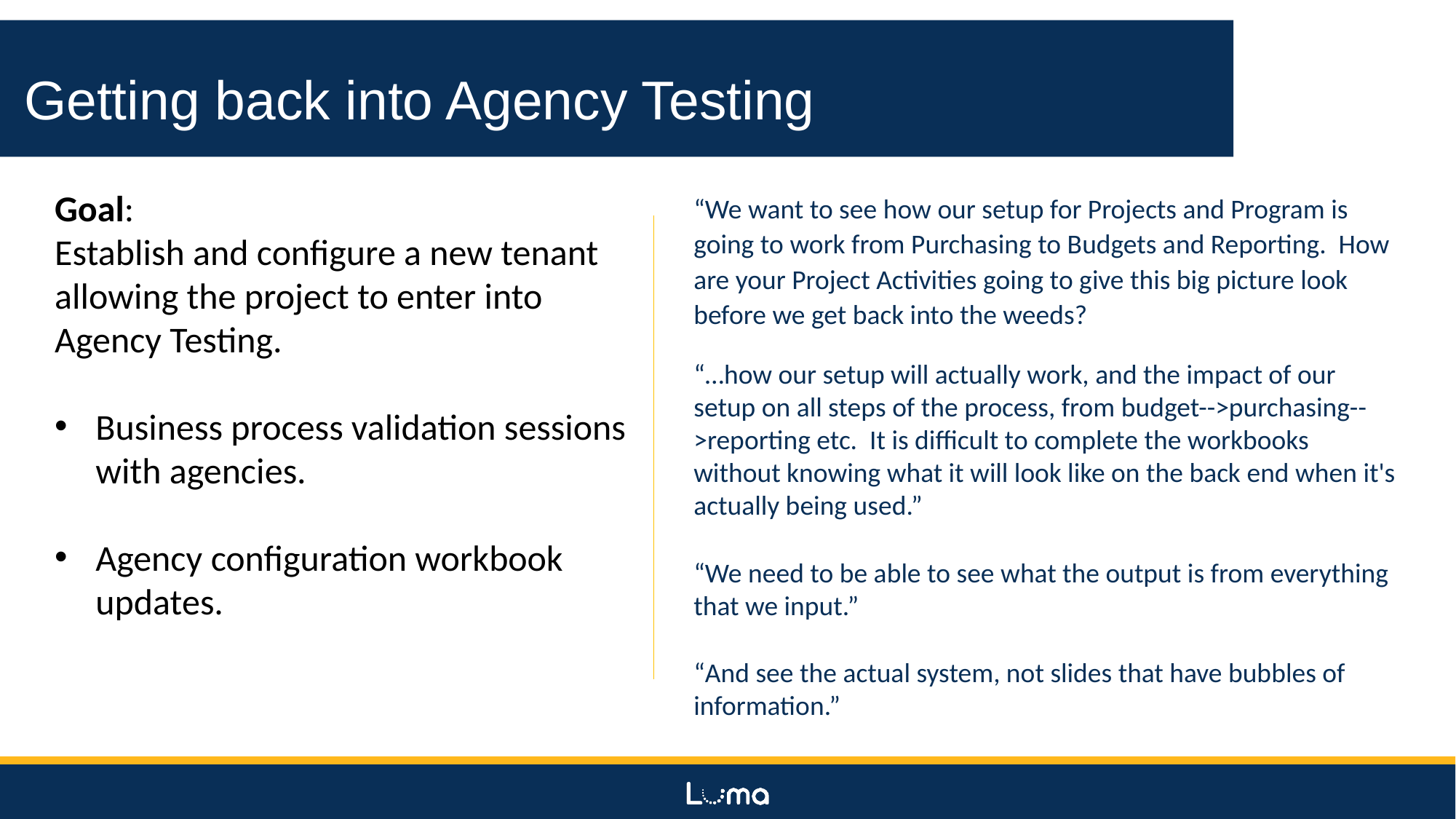

Getting back into Agency Testing
Goal:
Establish and configure a new tenant allowing the project to enter into Agency Testing.

Business process validation sessions with agencies.

Agency configuration workbook updates.

“We want to see how our setup for Projects and Program is going to work from Purchasing to Budgets and Reporting.  How are your Project Activities going to give this big picture look before we get back into the weeds?
“…how our setup will actually work, and the impact of our setup on all steps of the process, from budget-->purchasing-->reporting etc.  It is difficult to complete the workbooks without knowing what it will look like on the back end when it's actually being used.”
“We need to be able to see what the output is from everything that we input.”
“And see the actual system, not slides that have bubbles of information.”